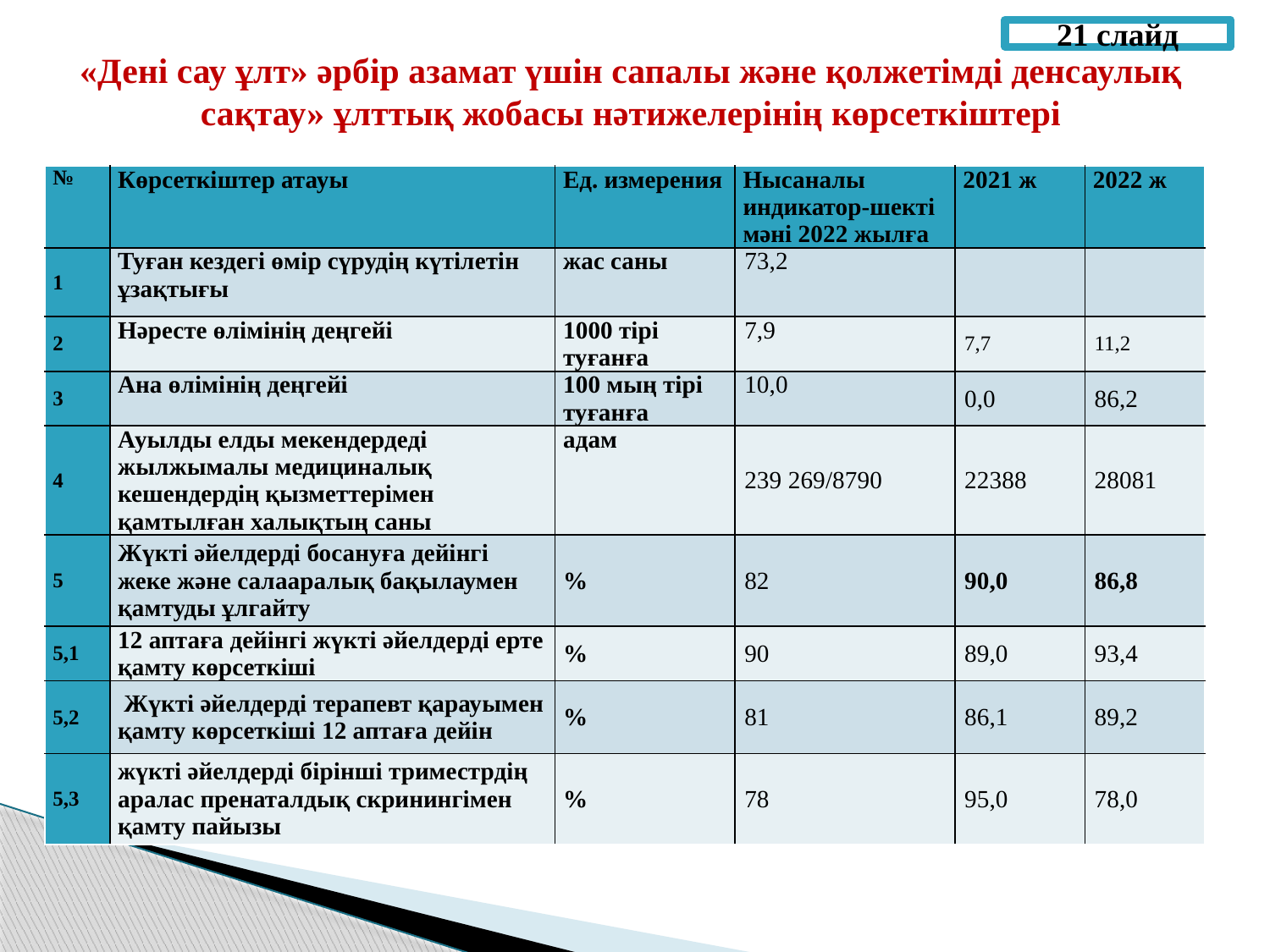

21 слайд
# «Дені сау ұлт» әрбір азамат үшін сапалы және қолжетімді денсаулық сақтау» ұлттық жобасы нәтижелерінің көрсеткіштері
| № | Көрсеткіштер атауы | Ед. измерения | Нысаналы индикатор-шекті мәні 2022 жылға | 2021 ж | 2022 ж |
| --- | --- | --- | --- | --- | --- |
| 1 | Туған кездегі өмір сүрудің күтілетін ұзақтығы | жас саны | 73,2 |  |  |
| 2 | Нәресте өлімінің деңгейі | 1000 тірі туғанға | 7,9 | 7,7 | 11,2 |
| 3 | Ана өлімінің деңгейі | 100 мың тірі туғанға | 10,0 | 0,0 | 86,2 |
| 4 | Ауылды елды мекендердеді жылжымалы медициналық кешендердің қызметтерімен қамтылған халықтың саны | адам | 239 269/8790 | 22388 | 28081 |
| 5 | Жүкті әйелдерді босануға дейінгі жеке және салааралық бақылаумен қамтуды ұлгайту | % | 82 | 90,0 | 86,8 |
| 5,1 | 12 аптаға дейінгі жүкті әйелдерді ерте қамту көрсеткіші | % | 90 | 89,0 | 93,4 |
| 5,2 | Жүкті әйелдерді терапевт қарауымен қамту көрсеткіші 12 аптаға дейін | % | 81 | 86,1 | 89,2 |
| 5,3 | жүкті әйелдерді бірінші триместрдің аралас пренаталдық скринингімен қамту пайызы | % | 78 | 95,0 | 78,0 |